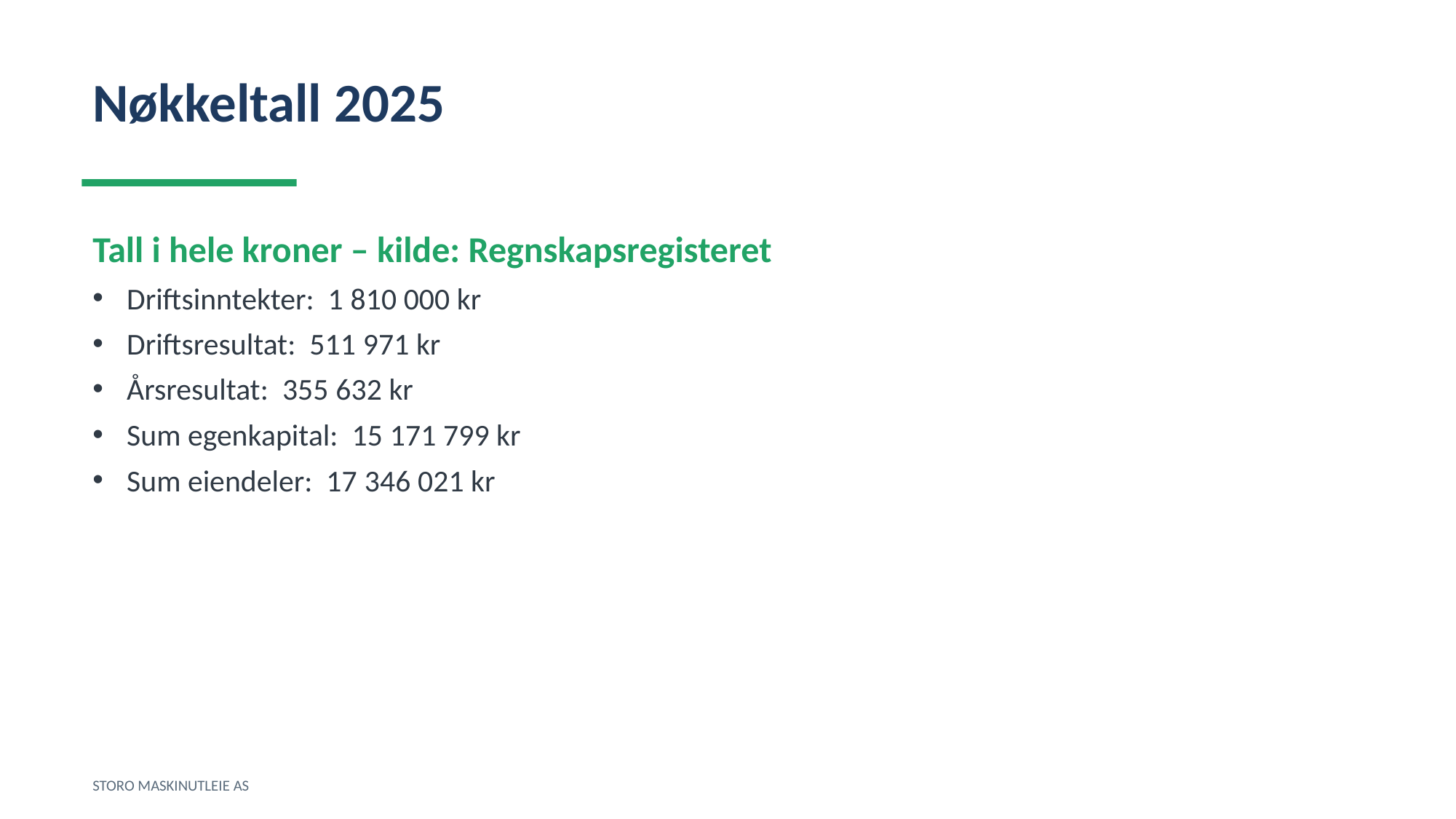

Nøkkeltall 2025

Tall i hele kroner – kilde: Regnskapsregisteret
Driftsinntekter:  1 810 000 kr
Driftsresultat:  511 971 kr
Årsresultat:  355 632 kr
Sum egenkapital:  15 171 799 kr
Sum eiendeler:  17 346 021 kr
STORO MASKINUTLEIE AS